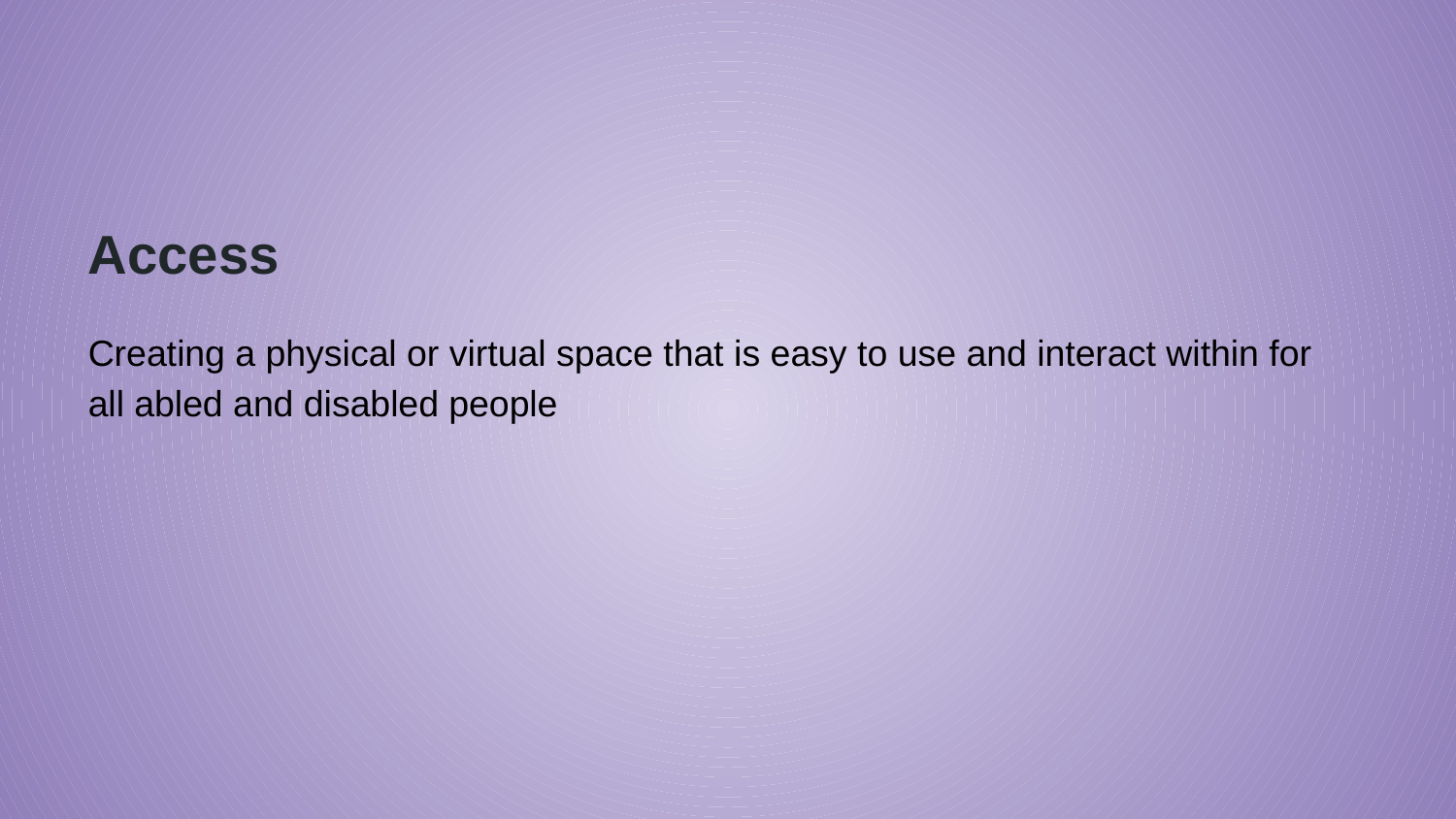

# Access
Creating a physical or virtual space that is easy to use and interact within for all abled and disabled people